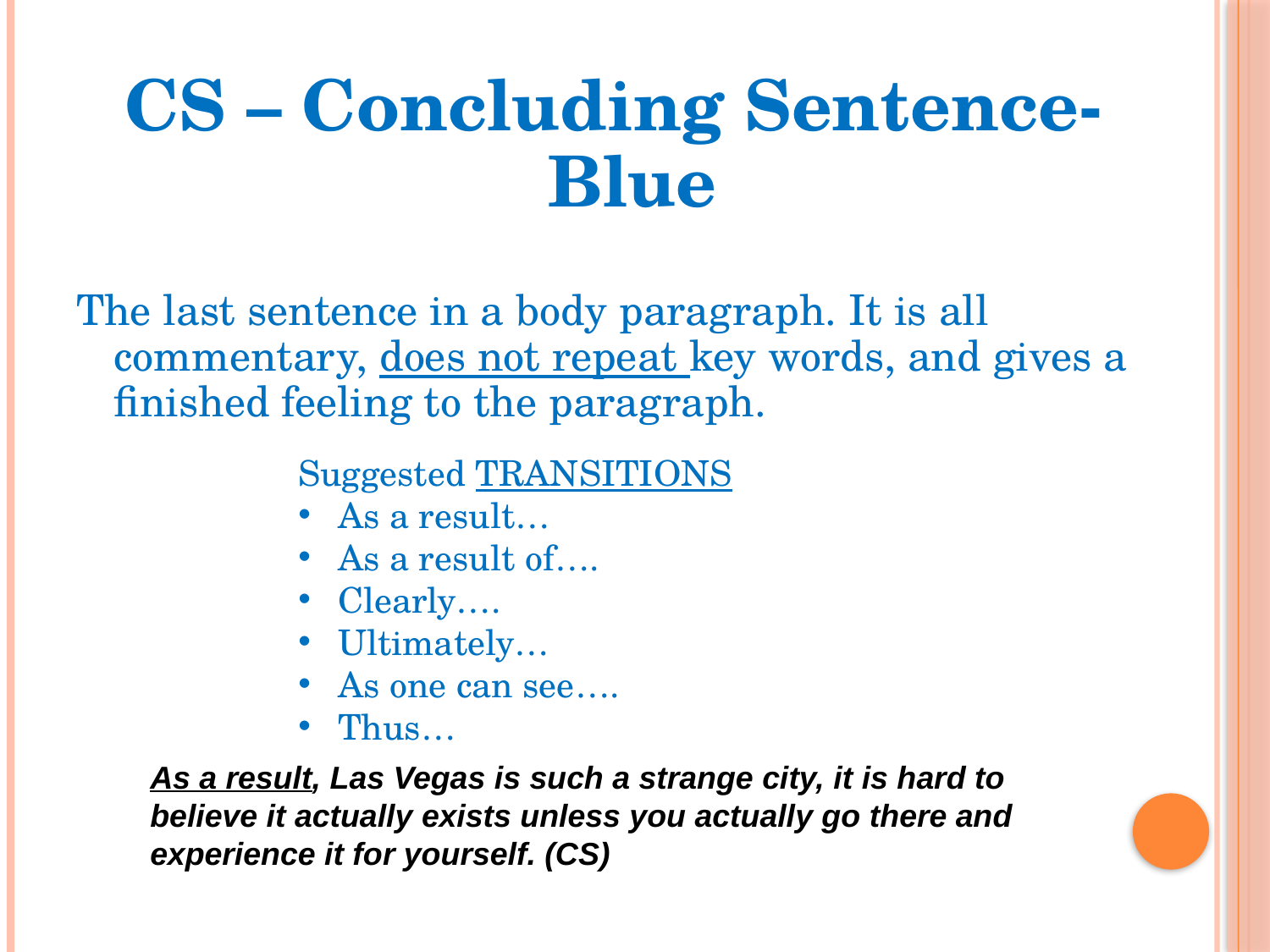

CS – Concluding Sentence-Blue

The last sentence in a body paragraph. It is all commentary, does not repeat key words, and gives a finished feeling to the paragraph.
Suggested TRANSITIONS
 As a result…
 As a result of….
 Clearly….
 Ultimately…
 As one can see….
 Thus…
As a result, Las Vegas is such a strange city, it is hard to believe it actually exists unless you actually go there and experience it for yourself. (CS)